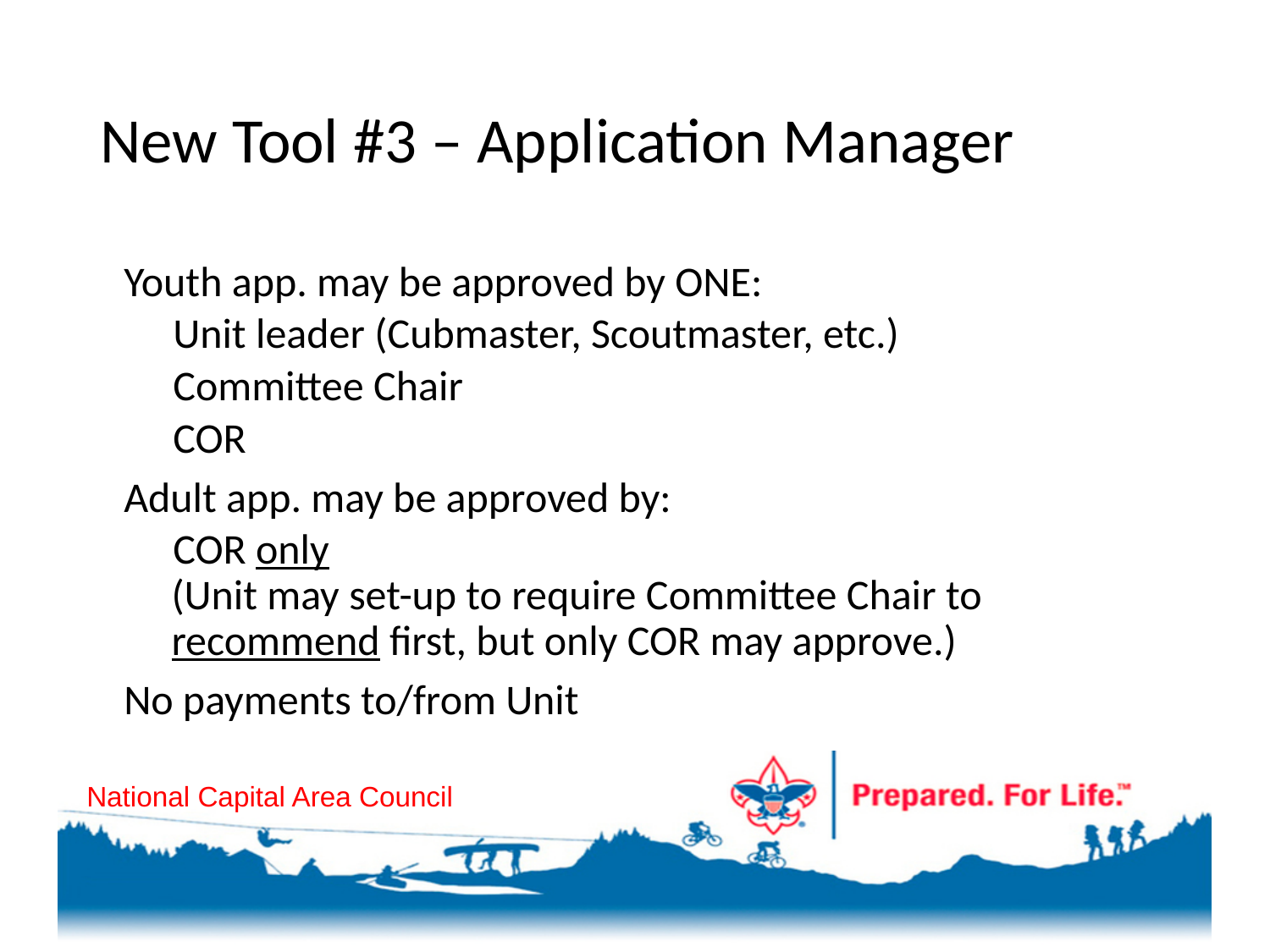

# New Tool #3 – Application Manager
Youth app. may be approved by ONE:
Unit leader (Cubmaster, Scoutmaster, etc.)
Committee Chair
COR
Adult app. may be approved by:
COR only
(Unit may set-up to require Committee Chair to recommend first, but only COR may approve.)
No payments to/from Unit